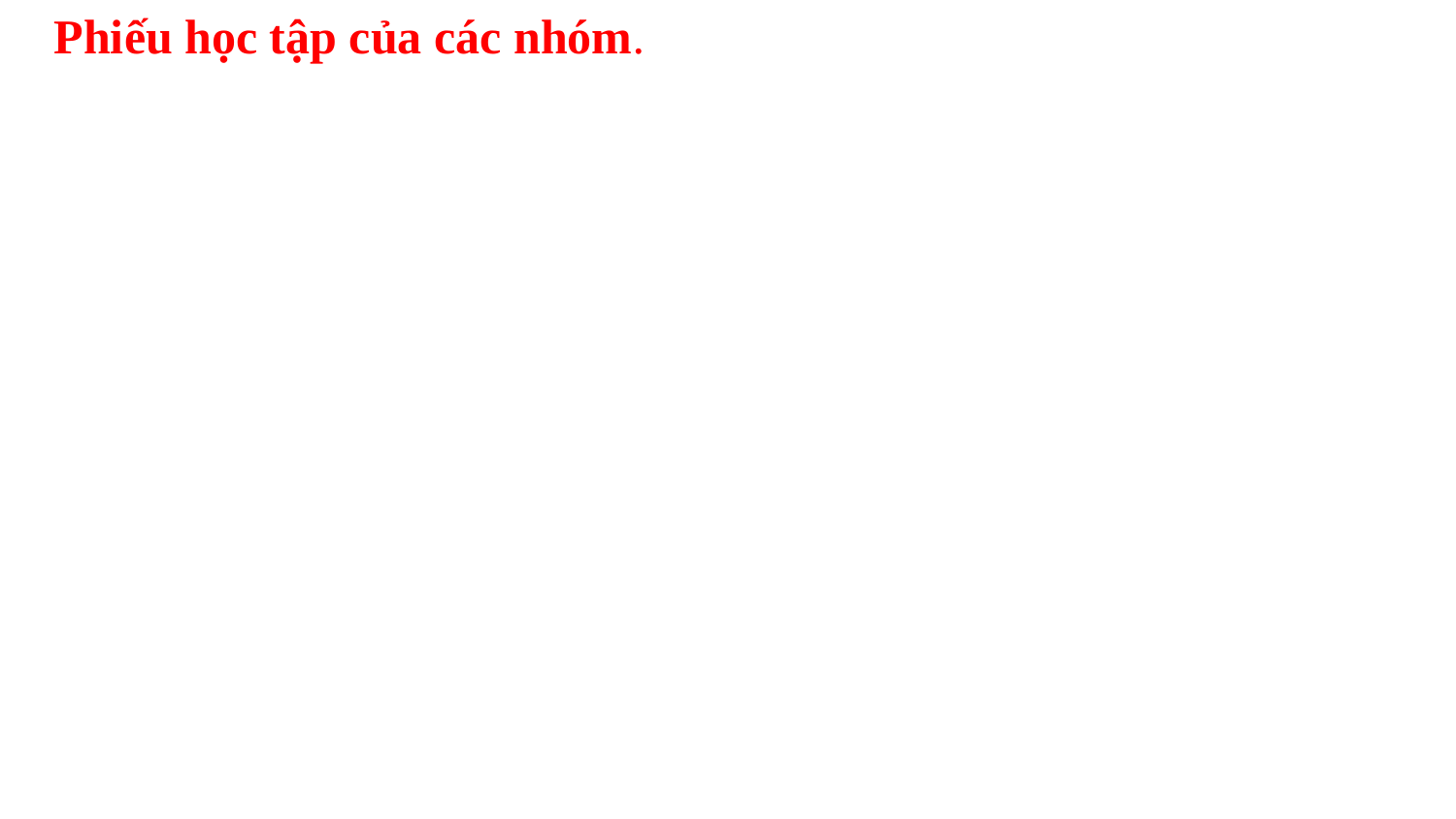

# Phiếu học tập của các nhóm.